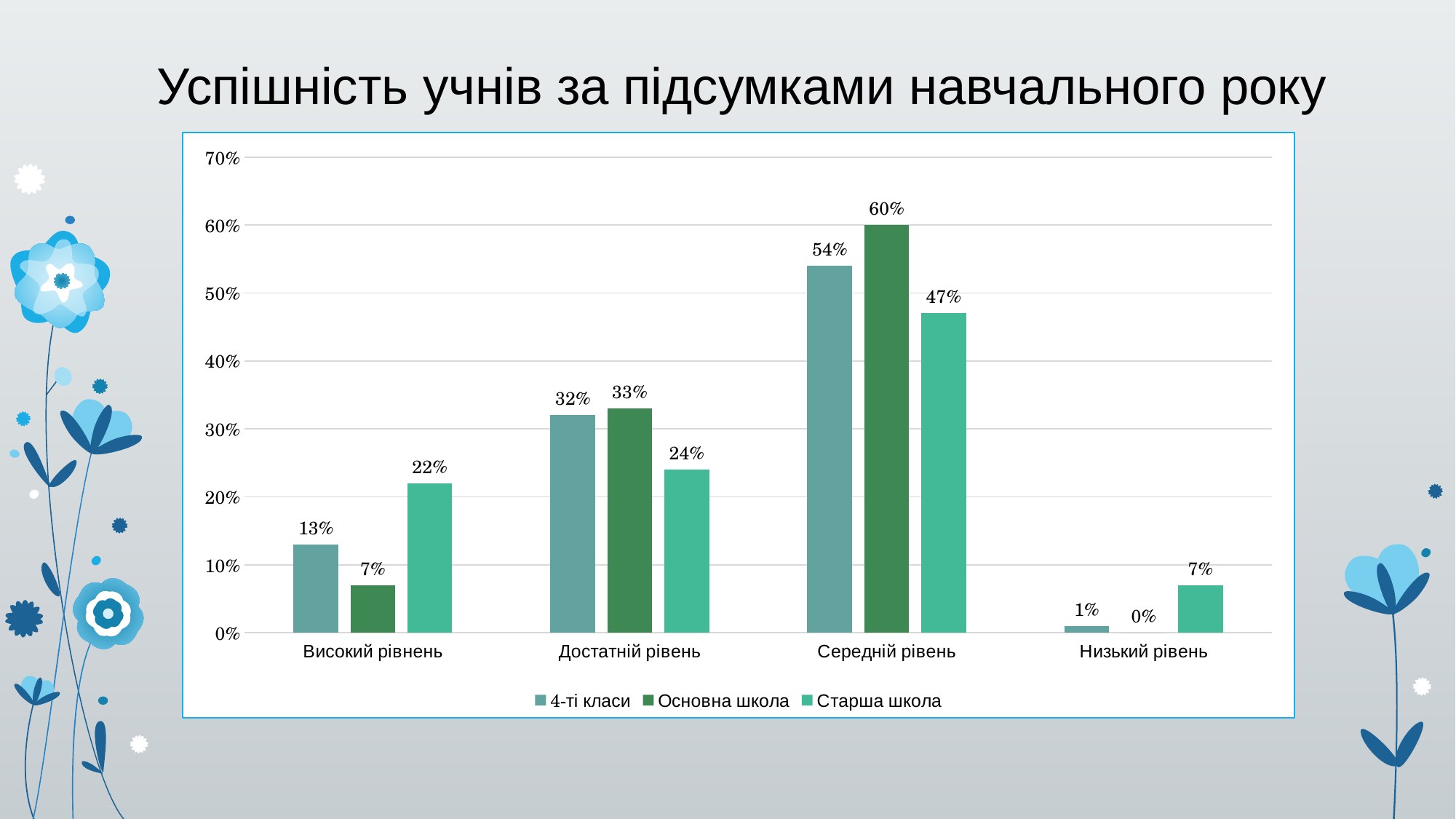

# Успішність учнів за підсумками навчального року

### Chart

| Category | 4-ті класи | Основна школа | Старша школа |
|---|---|---|---|
| Високий рівнень | 0.13 | 0.07 | 0.22 |
| Достатній рівень | 0.32 | 0.33 | 0.24 |
| Середній рівень | 0.5399999999999999 | 0.5999999999999999 | 0.47000000000000003 |
| Низький рівень | 0.01 | 0.0 | 0.07 |